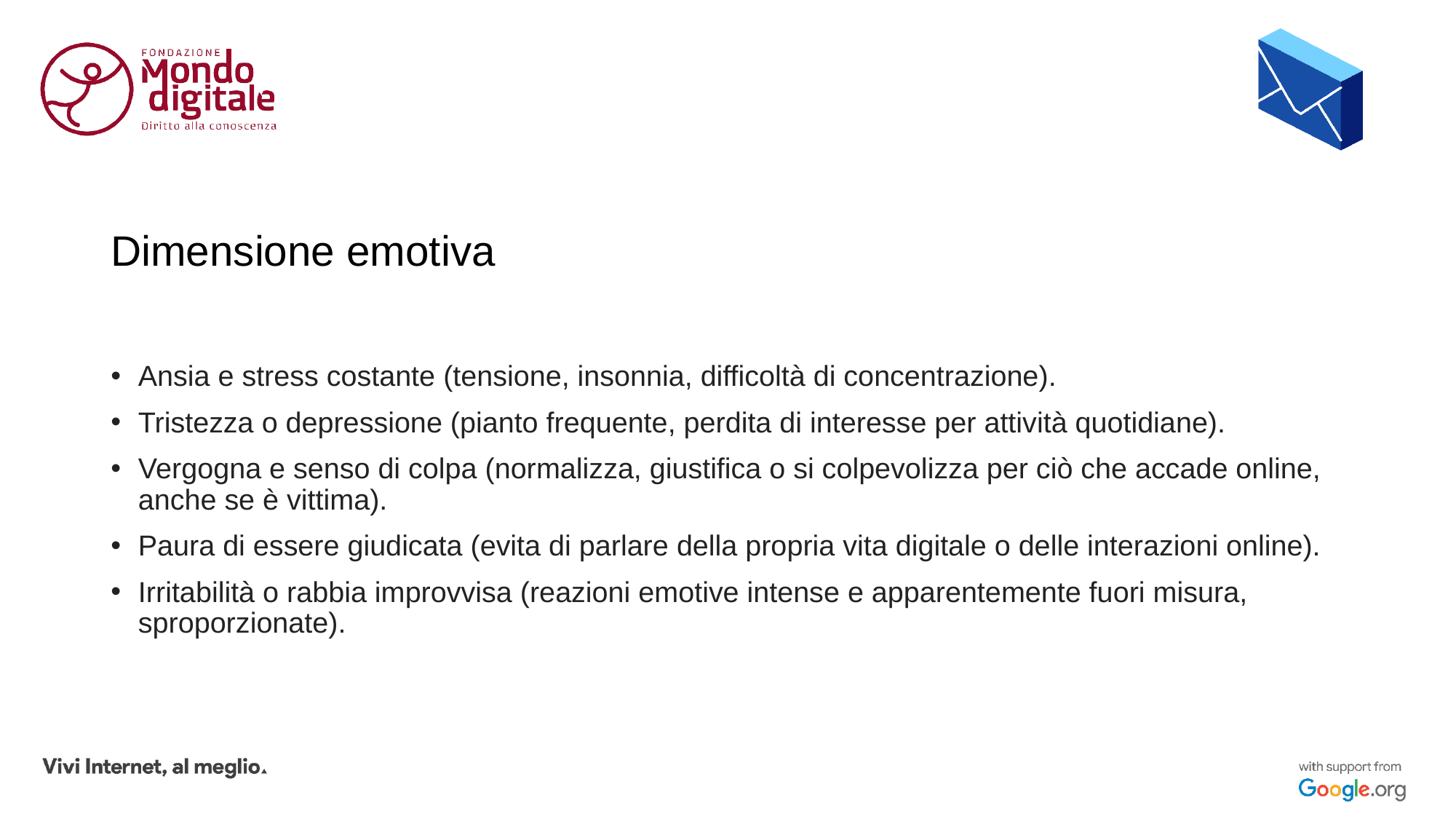

# Dimensione emotiva
Ansia e stress costante (tensione, insonnia, difficoltà di concentrazione).
Tristezza o depressione (pianto frequente, perdita di interesse per attività quotidiane).
Vergogna e senso di colpa (normalizza, giustifica o si colpevolizza per ciò che accade online, anche se è vittima).
Paura di essere giudicata (evita di parlare della propria vita digitale o delle interazioni online).
Irritabilità o rabbia improvvisa (reazioni emotive intense e apparentemente fuori misura, sproporzionate).